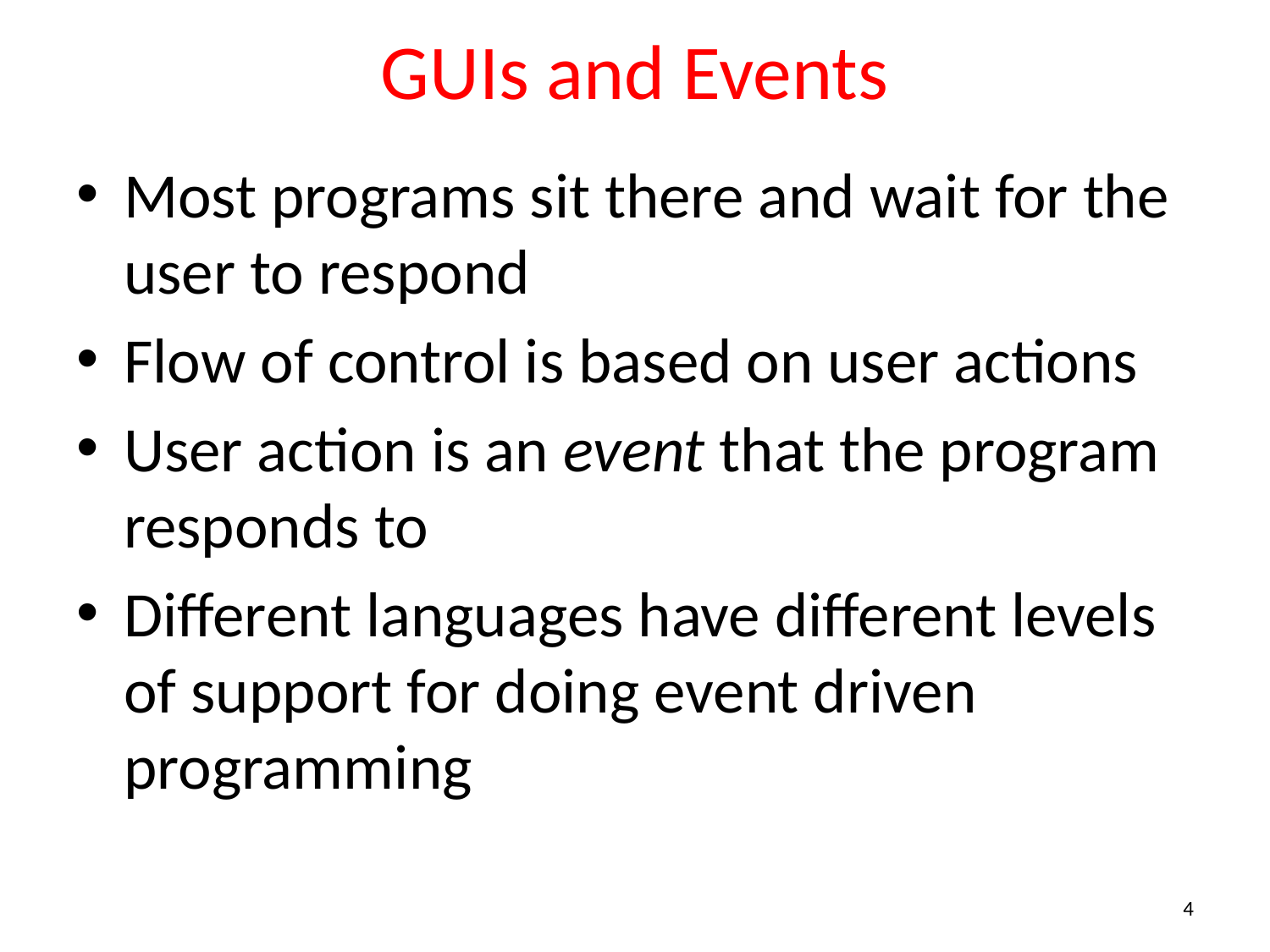

# GUIs and Events
Most programs sit there and wait for the user to respond
Flow of control is based on user actions
User action is an event that the program responds to
Different languages have different levels of support for doing event driven programming
4